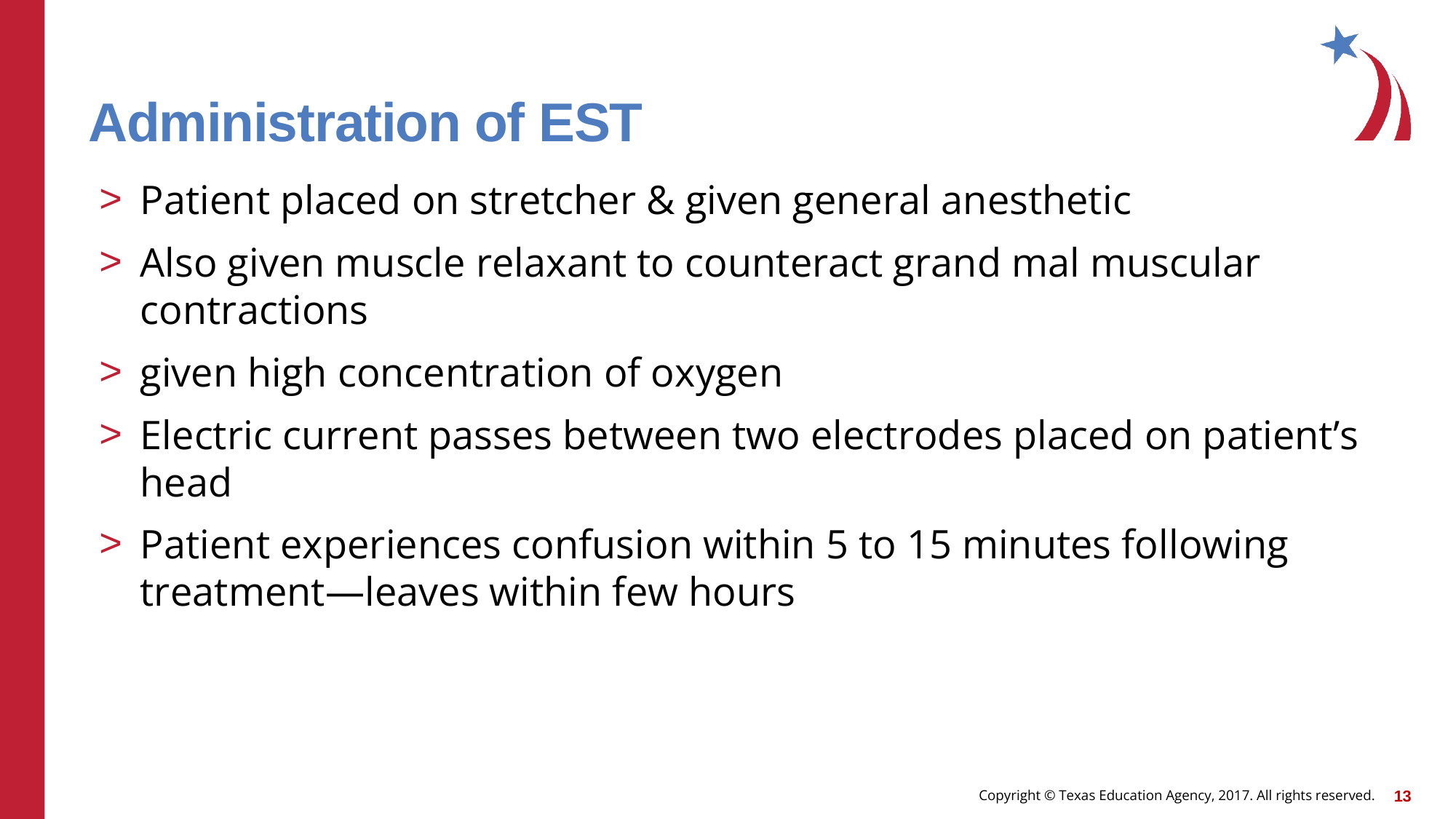

# Administration of EST
Patient placed on stretcher & given general anesthetic
Also given muscle relaxant to counteract grand mal muscular contractions
given high concentration of oxygen
Electric current passes between two electrodes placed on patient’s head
Patient experiences confusion within 5 to 15 minutes following treatment—leaves within few hours